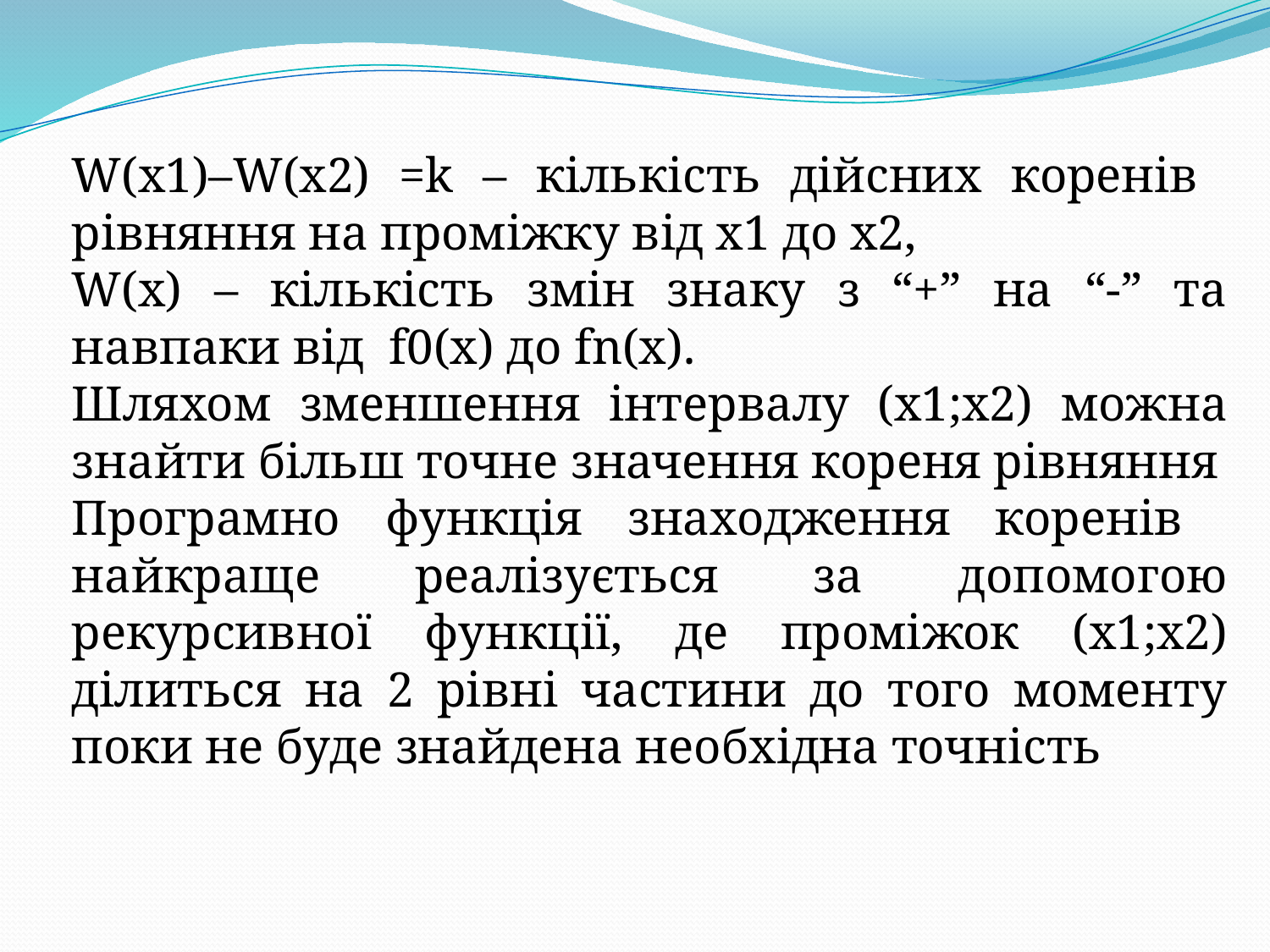

W(x1)–W(x2) =k – кількість дійсних коренів  рівняння на проміжку від х1 до х2,
W(x) – кількість змін знаку з “+” на “-” та навпаки від  f0(x) до fn(x).
Шляхом зменшення інтервалу (х1;х2) можна знайти більш точне значення кореня рівняння
Програмно функція знаходження коренів  найкраще реалізується за допомогою рекурсивної функції, де проміжок (х1;х2) ділиться на 2 рівні частини до того моменту поки не буде знайдена необхідна точність